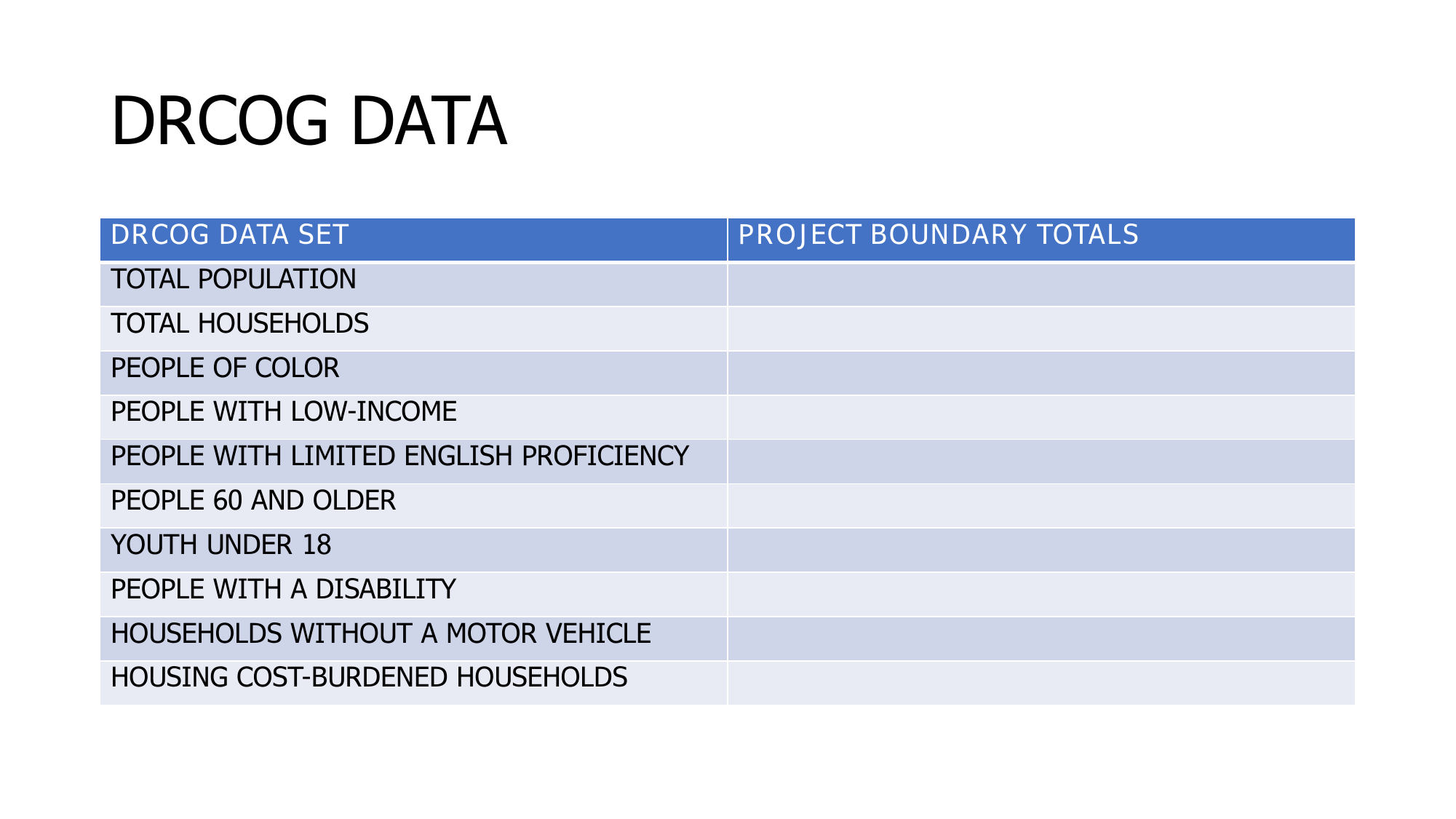

# DRCOG DATA
| DRCOG DATA SET | PROJECT BOUNDARY TOTALS |
| --- | --- |
| TOTAL POPULATION |  |
| TOTAL HOUSEHOLDS |  |
| PEOPLE OF COLOR |  |
| PEOPLE WITH LOW-INCOME |  |
| PEOPLE WITH LIMITED ENGLISH PROFICIENCY |  |
| PEOPLE 60 AND OLDER |  |
| YOUTH UNDER 18 |  |
| PEOPLE WITH A DISABILITY |  |
| HOUSEHOLDS WITHOUT A MOTOR VEHICLE |  |
| HOUSING COST-BURDENED HOUSEHOLDS |  |